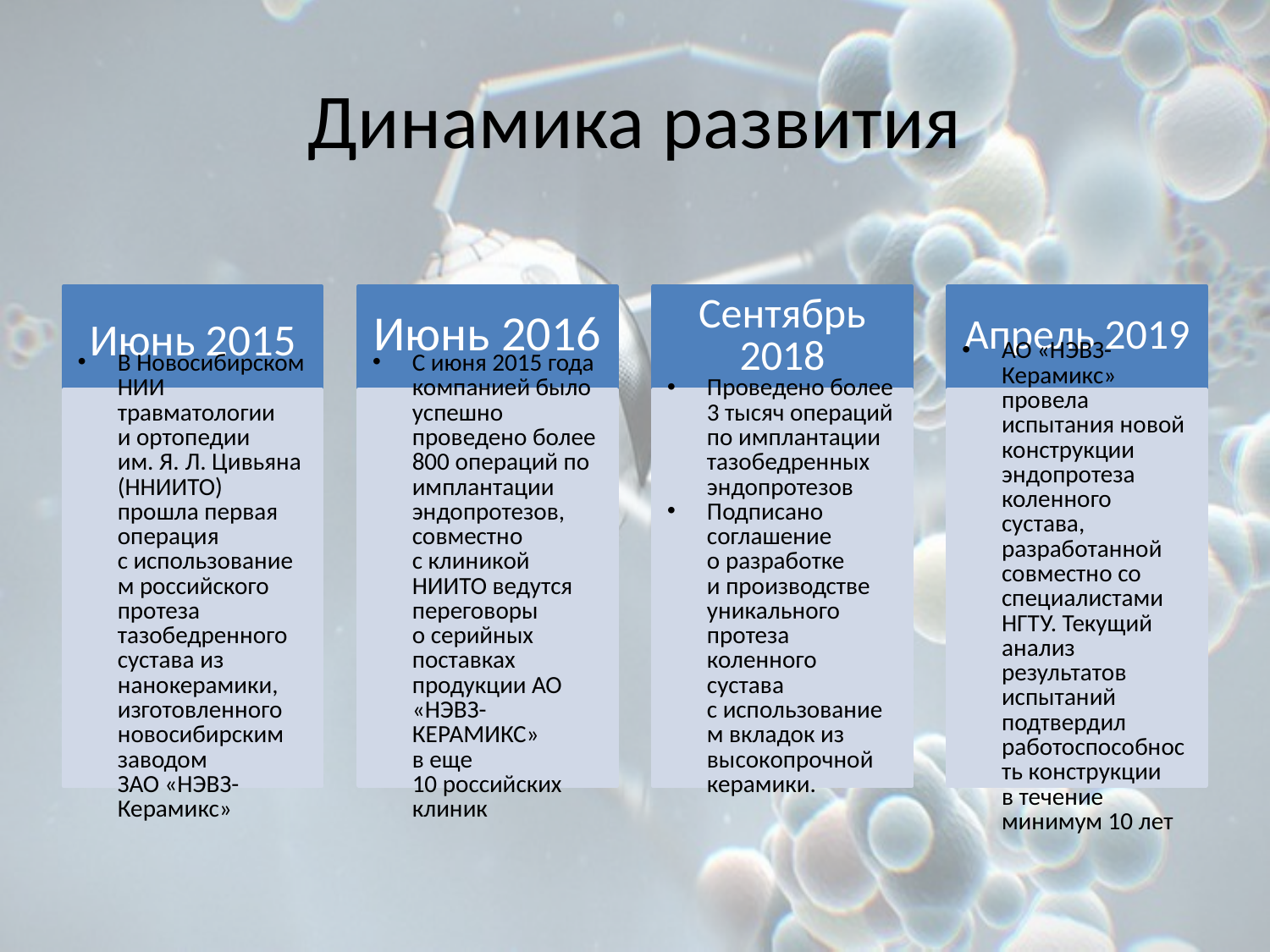

# Динамика развития
Июнь 2015
В Новосибирском НИИ травматологии и ортопедии им. Я. Л. Цивьяна (ННИИТО) прошла первая операция с использованием российского протеза тазобедренного сустава из нанокерамики, изготовленного новосибирским заводом ЗАО «НЭВЗ-Керамикс»
Июнь 2016
С июня 2015 года компанией было успешно проведено более 800 операций по имплантации эндопротезов, совместно с клиникой НИИТО ведутся переговоры о серийных поставках продукции АО «НЭВЗ-КЕРАМИКС» в еще 10 российских клиник
Сентябрь 2018
Проведено более 3 тысяч операций по имплантации тазобедренных эндопротезов
Подписано соглашение о разработке и производстве уникального протеза коленного сустава с использованием вкладок из высокопрочной керамики.